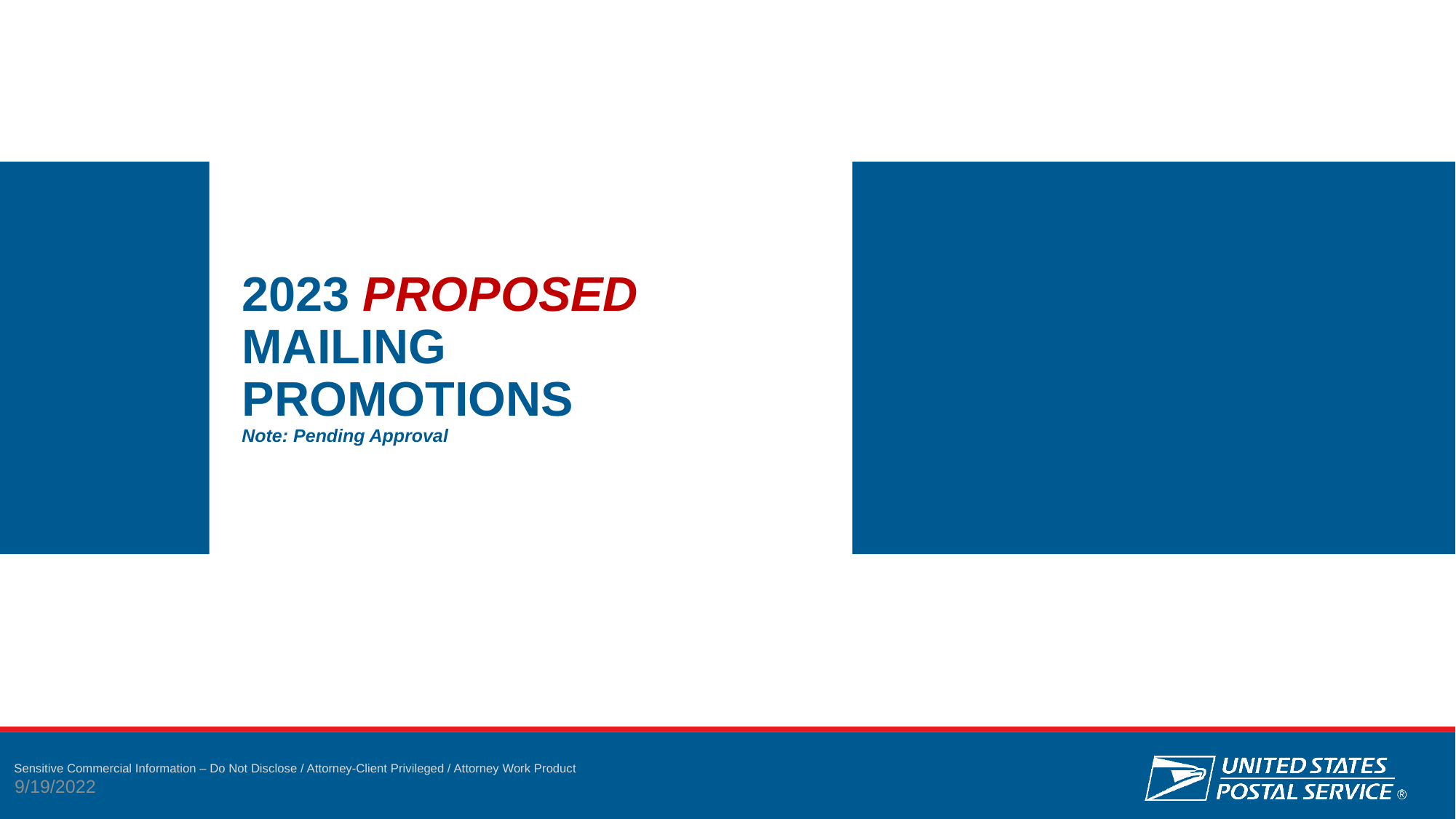

# 2023 PROPOSED MAILING PROMOTIONS Note: Pending Approval
9/19/2022